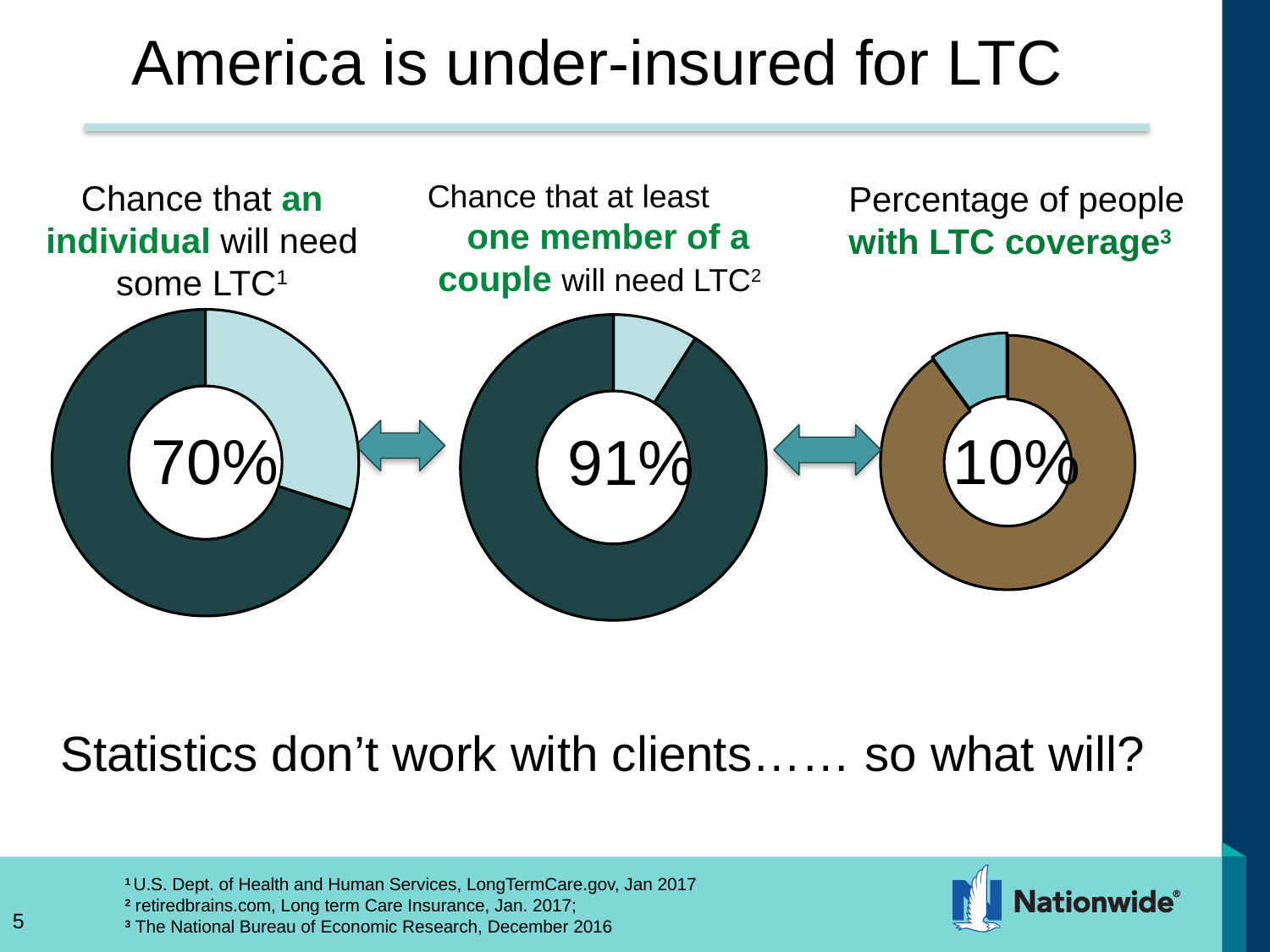

# America is under-insured for LTC
Chance that an individual will need some LTC1
Chance that at least          one member of a couple will need LTC2
Percentage of people with LTC coverage3

### Chart

| Category | Column1 |
|---|---|
|  | 90.0 |
|  | 0.0 |
|  | 0.0 |
|  | 10.0 |
10%

### Chart

| Category | Column1 |
|---|---|
|  | 30.0 |
|  | 0.0 |
|  | 0.0 |
|  | 70.0 |
|  | None |

### Chart

| Category | Column1 |
|---|---|
|  | 9.0 |
|  | 0.0 |
|  | 0.0 |
|  | 91.0 |
70%
91%

Statistics don’t work with clients…… so what will?
1 U.S. Dept. of Health and Human Services, LongTermCare.gov, Jan 2017
2 retiredbrains.com, Long term Care Insurance, Jan. 2017;
3 The National Bureau of Economic Research, December 2016
5